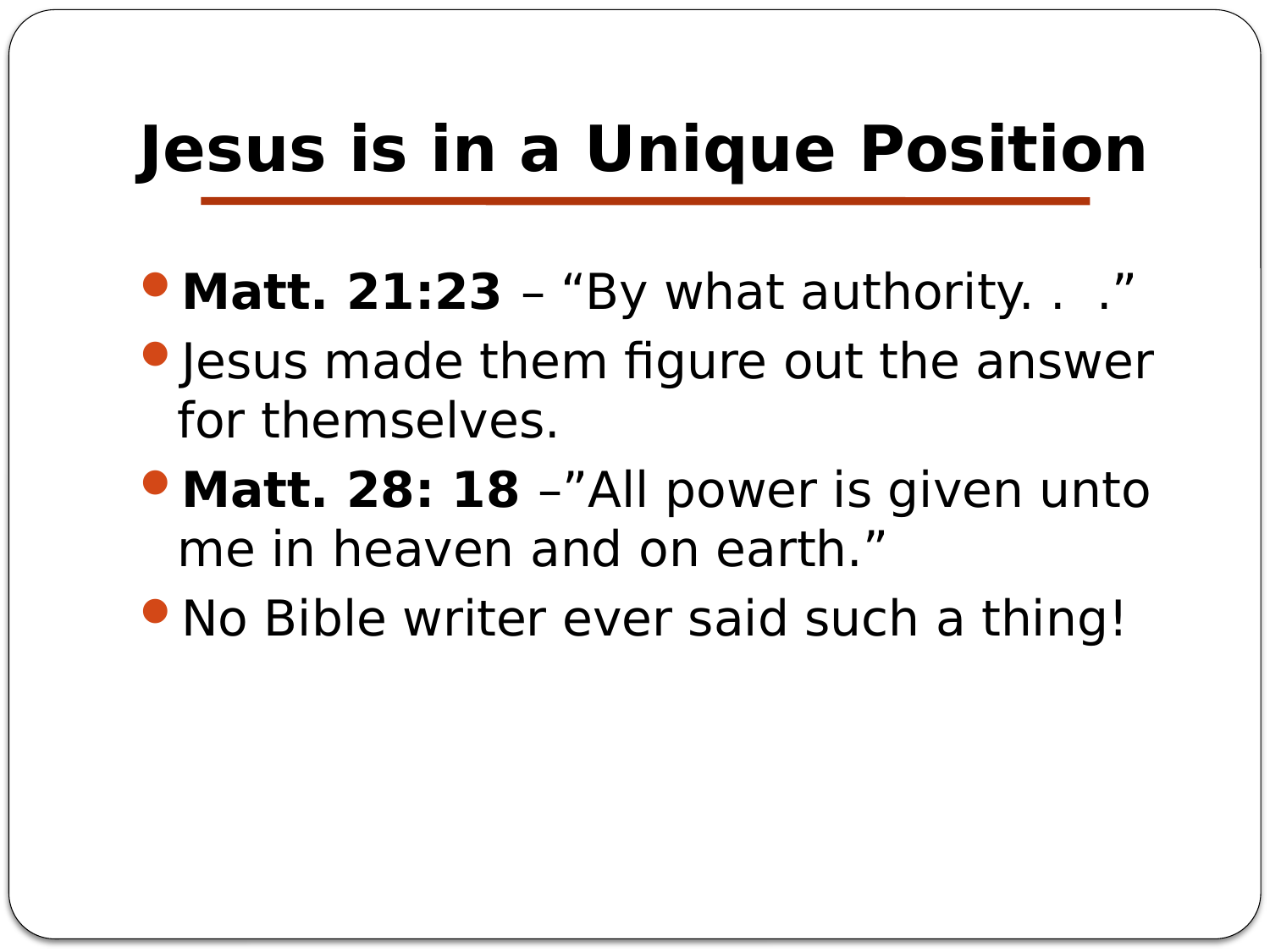

# Jesus is in a Unique Position
Matt. 21:23 – “By what authority. .  .”
Jesus made them figure out the answer for themselves.
Matt. 28: 18 –”All power is given unto me in heaven and on earth.”
No Bible writer ever said such a thing!